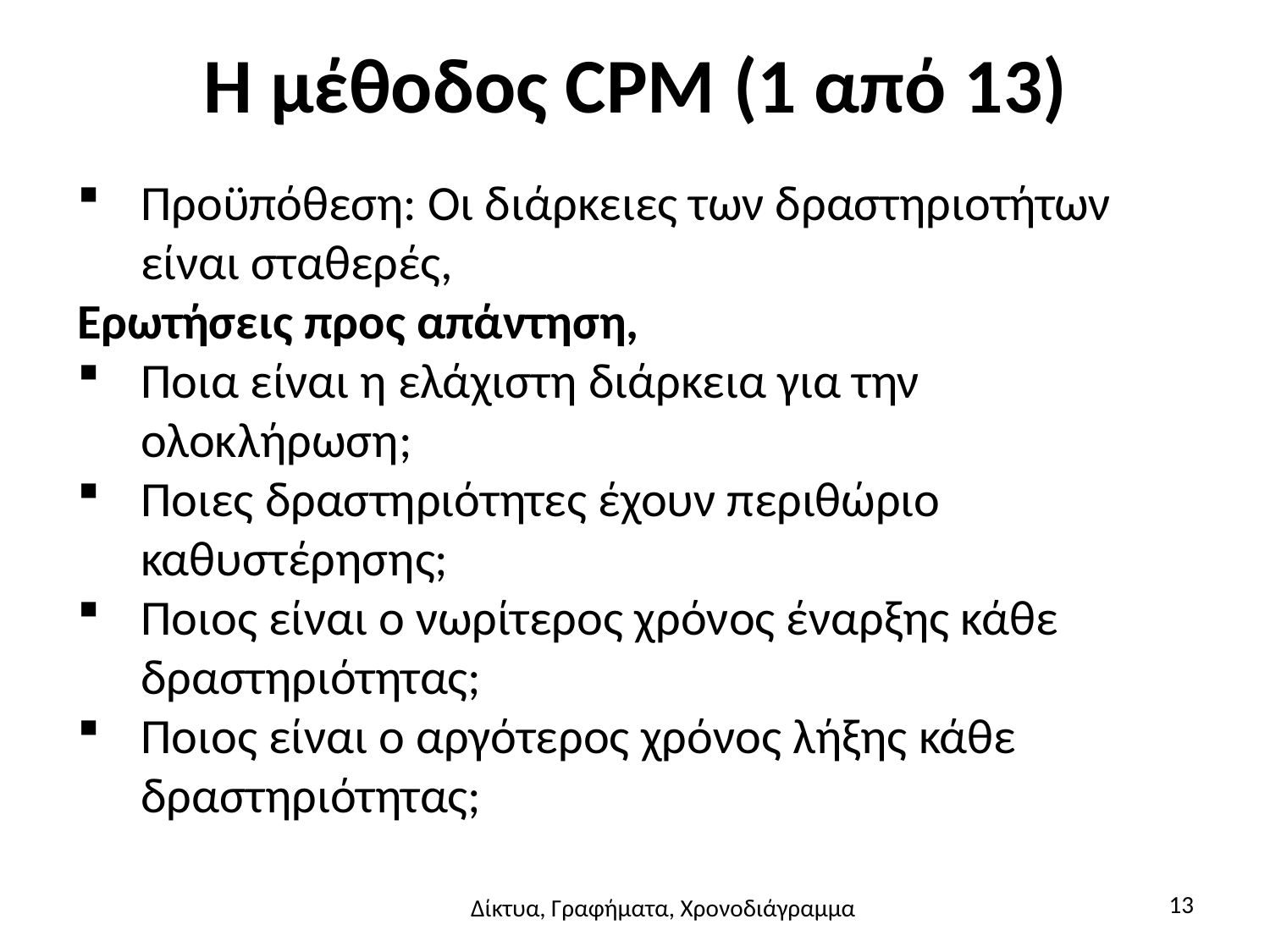

# Η μέθοδος CPM (1 από 13)
Προϋπόθεση: Οι διάρκειες των δραστηριοτήτων είναι σταθερές,
Ερωτήσεις προς απάντηση,
Ποια είναι η ελάχιστη διάρκεια για την ολοκλήρωση;
Ποιες δραστηριότητες έχουν περιθώριο καθυστέρησης;
Ποιος είναι ο νωρίτερος χρόνος έναρξης κάθε δραστηριότητας;
Ποιος είναι ο αργότερος χρόνος λήξης κάθε δραστηριότητας;
13
Δίκτυα, Γραφήματα, Χρονοδιάγραμμα